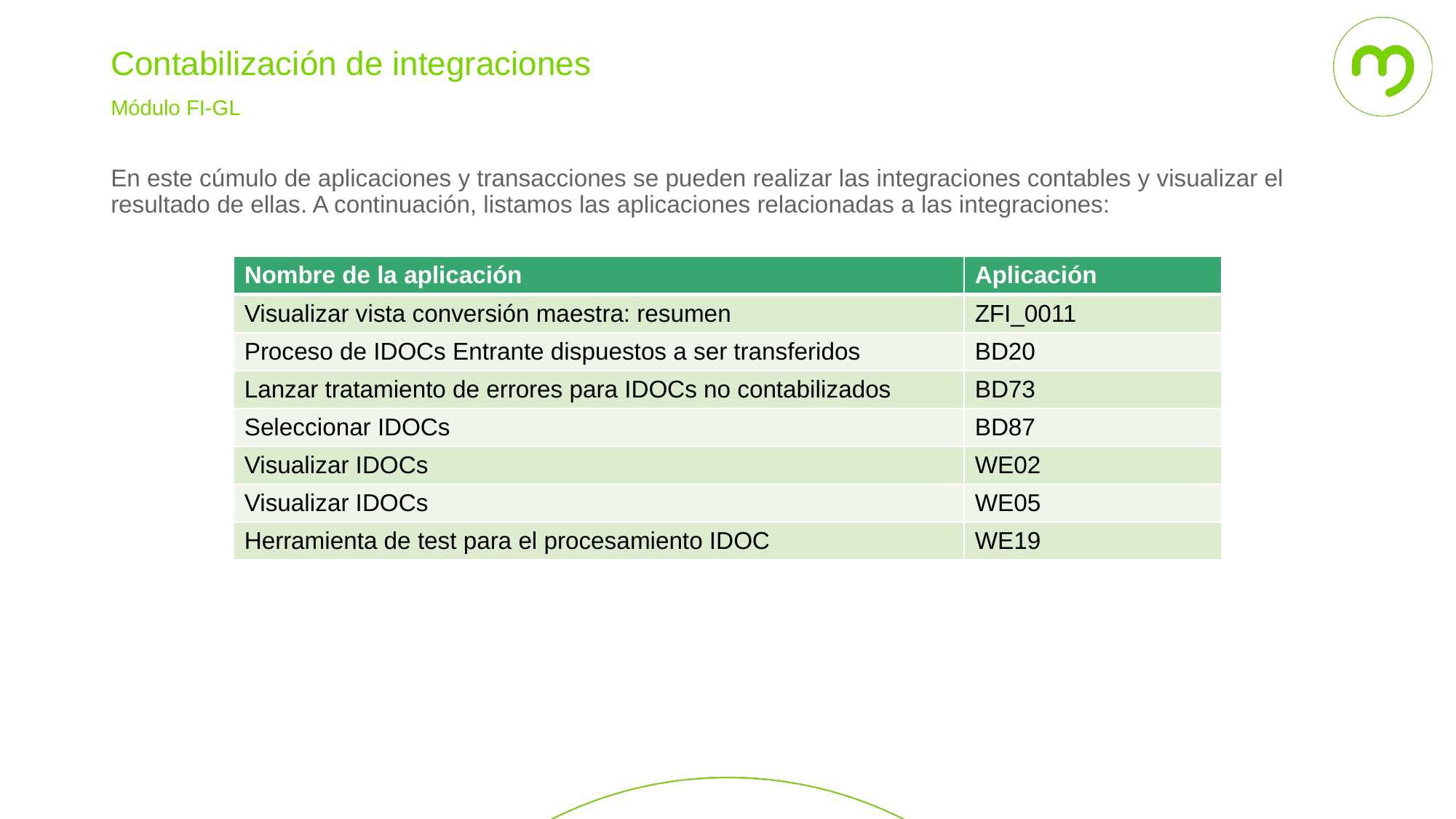

Contabilización de integraciones
Módulo FI-GL
En este cúmulo de aplicaciones y transacciones se pueden realizar las integraciones contables y visualizar el resultado de ellas. A continuación, listamos las aplicaciones relacionadas a las integraciones:
| Nombre de la aplicación | Aplicación |
| --- | --- |
| Visualizar vista conversión maestra: resumen | ZFI\_0011 |
| Proceso de IDOCs Entrante dispuestos a ser transferidos | BD20 |
| Lanzar tratamiento de errores para IDOCs no contabilizados | BD73 |
| Seleccionar IDOCs | BD87 |
| Visualizar IDOCs | WE02 |
| Visualizar IDOCs | WE05 |
| Herramienta de test para el procesamiento IDOC | WE19 |